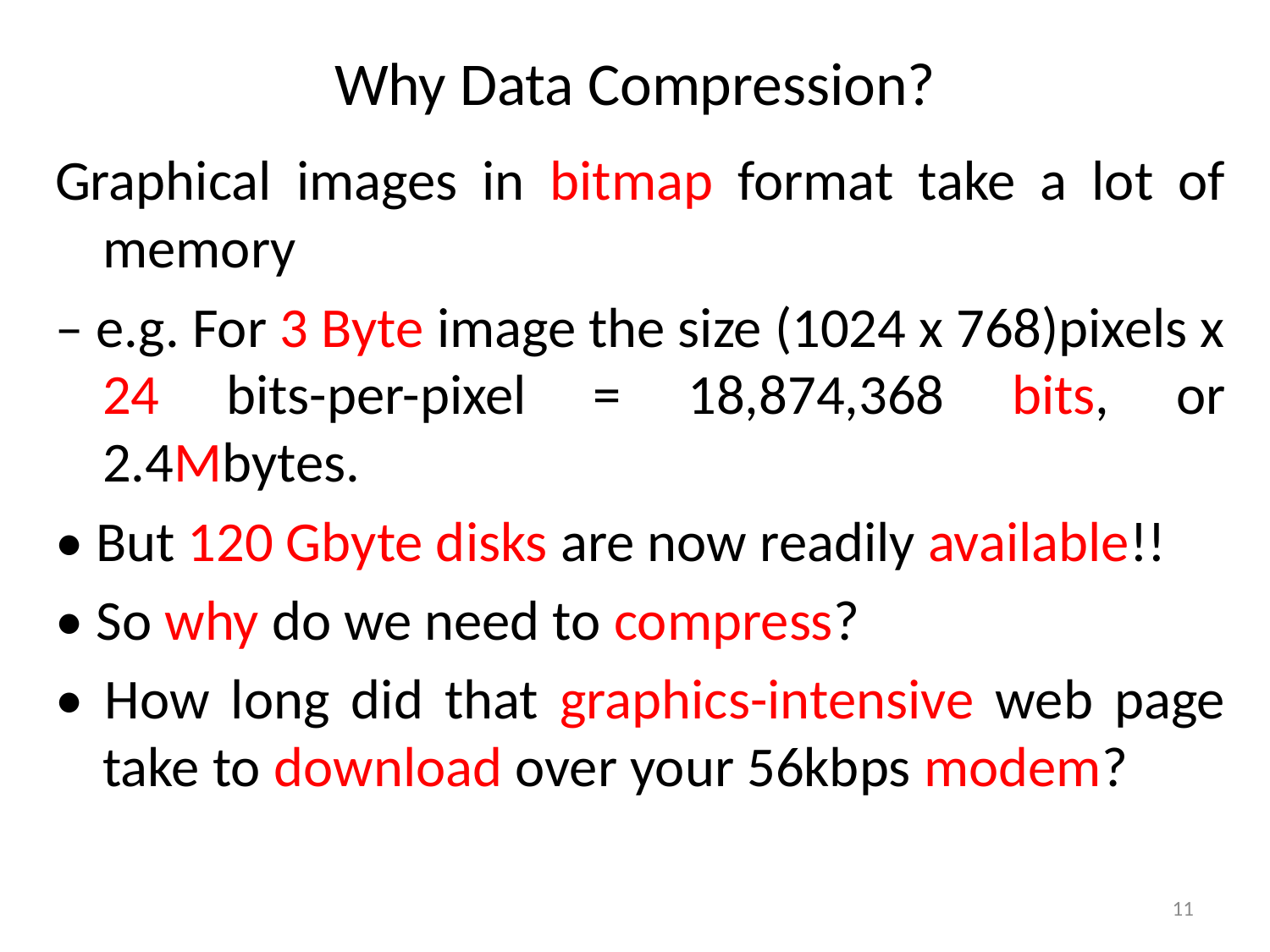

# Why Data Compression?
Graphical images in bitmap format take a lot of memory
– e.g. For 3 Byte image the size (1024 x 768)pixels x 24 bits-per-pixel = 18,874,368 bits, or 2.4Mbytes.
• But 120 Gbyte disks are now readily available!!
• So why do we need to compress?
• How long did that graphics-intensive web page take to download over your 56kbps modem?

11